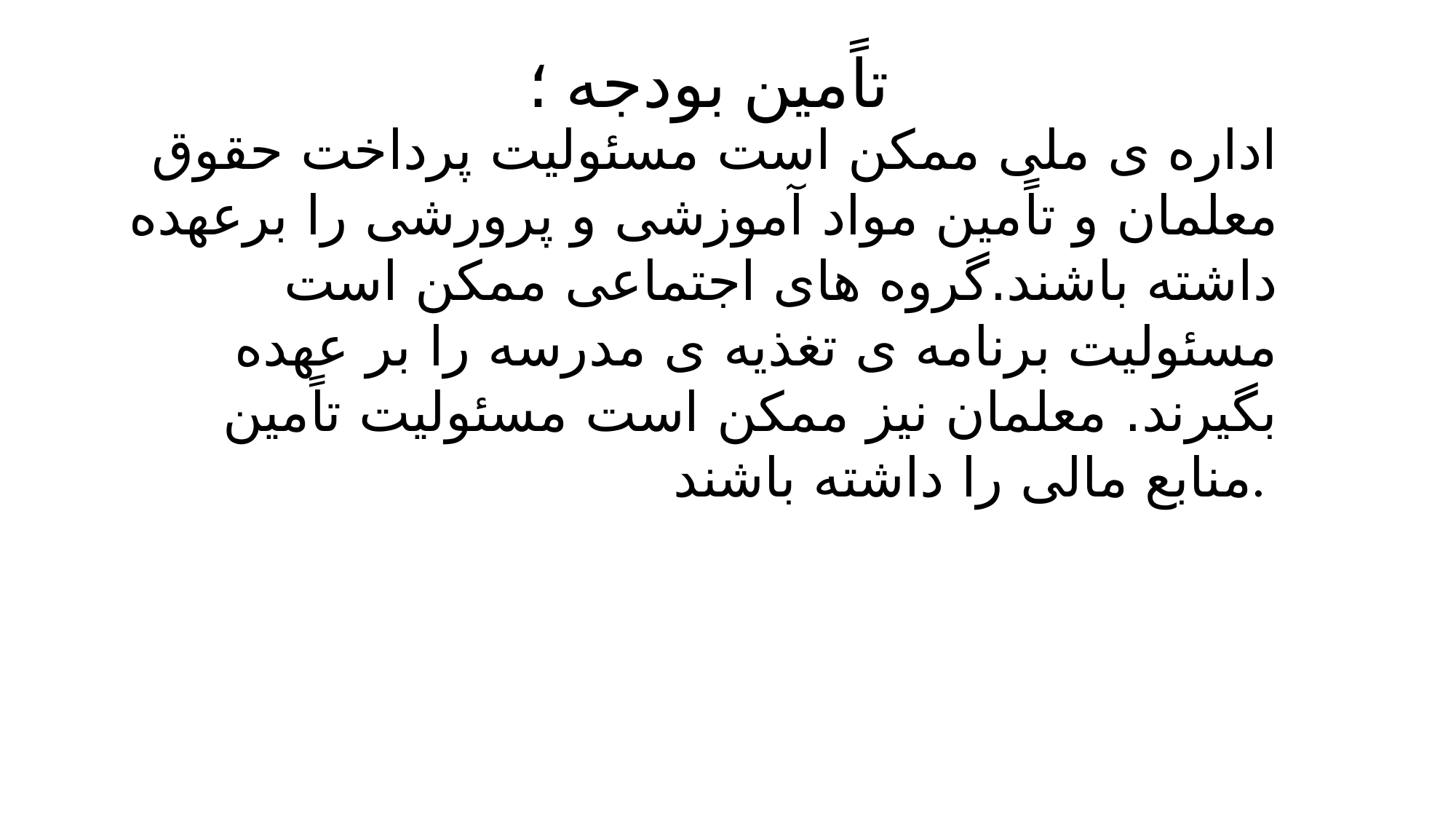

# تاًمین بودجه ؛
اداره ی ملی ممکن است مسئولیت پرداخت حقوق معلمان و تاًمین مواد آموزشی و پرورشی را برعهده داشته باشند.گروه های اجتماعی ممکن است مسئولیت برنامه ی تغذیه ی مدرسه را بر عهده بگیرند. معلمان نیز ممکن است مسئولیت تاًمین منابع مالی را داشته باشند.